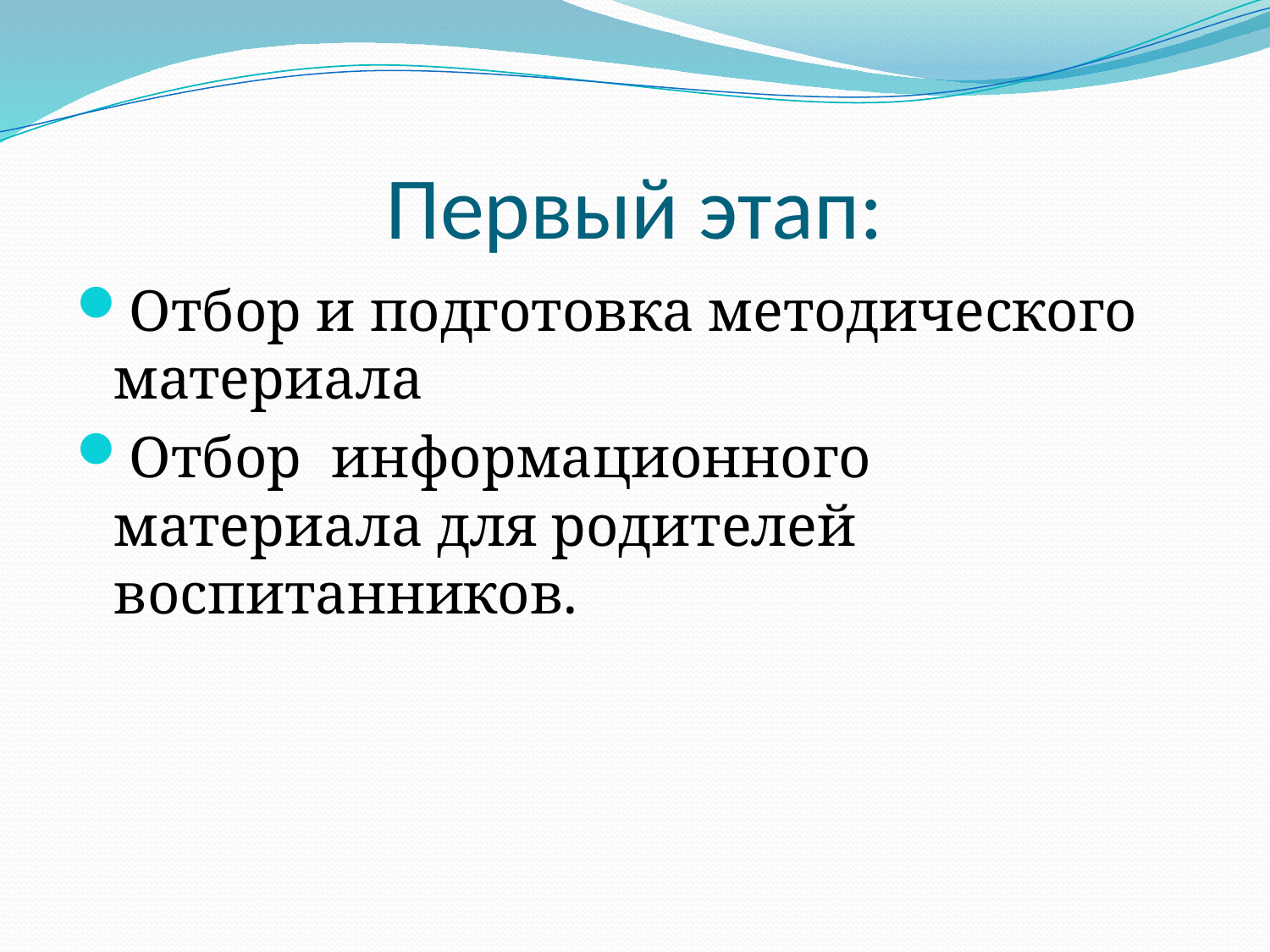

# Первый этап:
Отбор и подготовка методического материала
Отбор  информационного материала для родителей воспитанников.